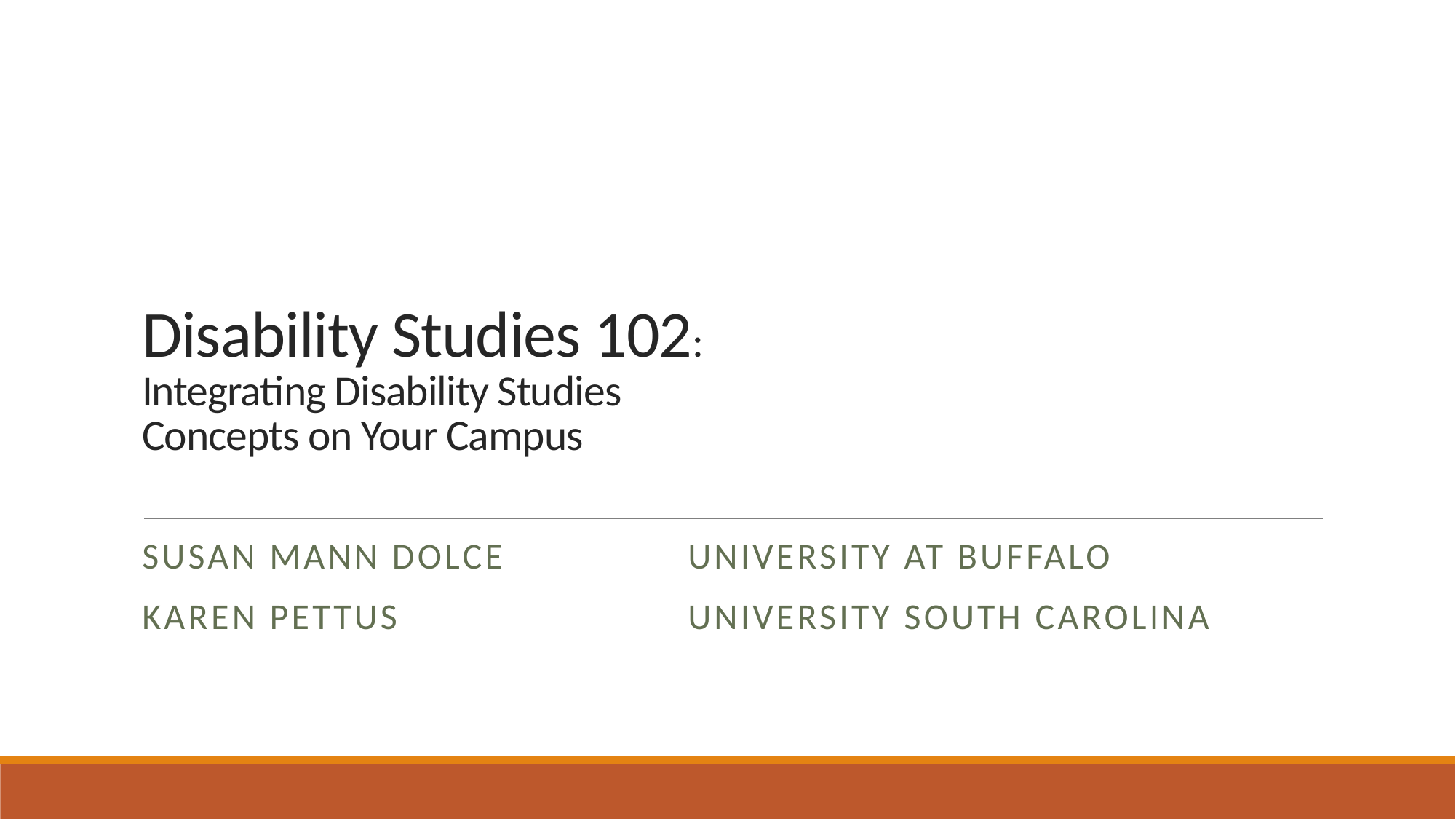

# Disability Studies 102: Integrating Disability Studies Concepts on Your Campus
Susan Mann Dolce  		University at Buffalo
Karen Pettus 			University South Carolina